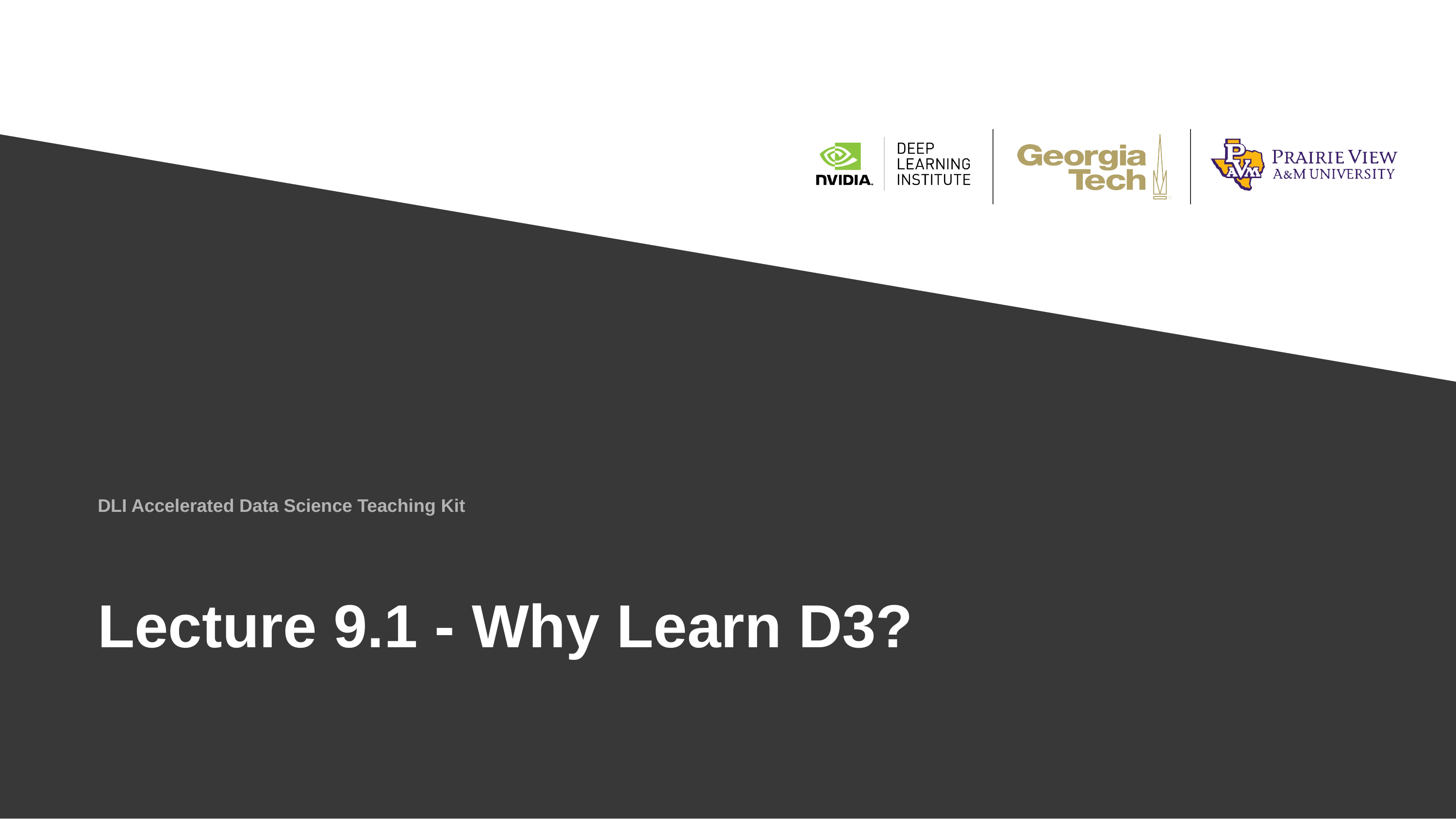

DLI Accelerated Data Science Teaching Kit
# Lecture ​9.1 - Why Learn D3?